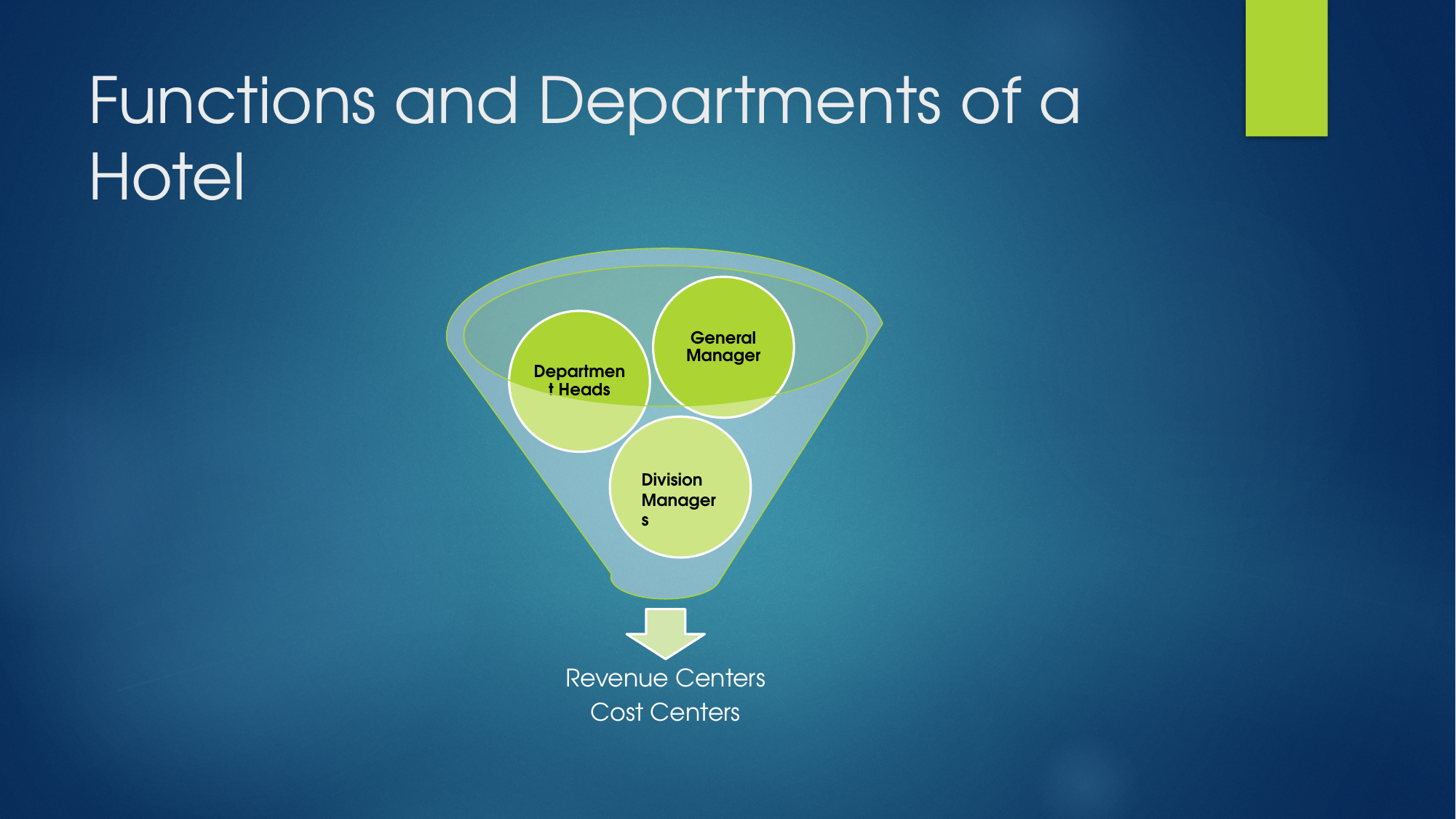

# Functions and Departments of a Hotel
Revenue Centers
Cost Centers

Department Heads
General Manager
Division
Managers